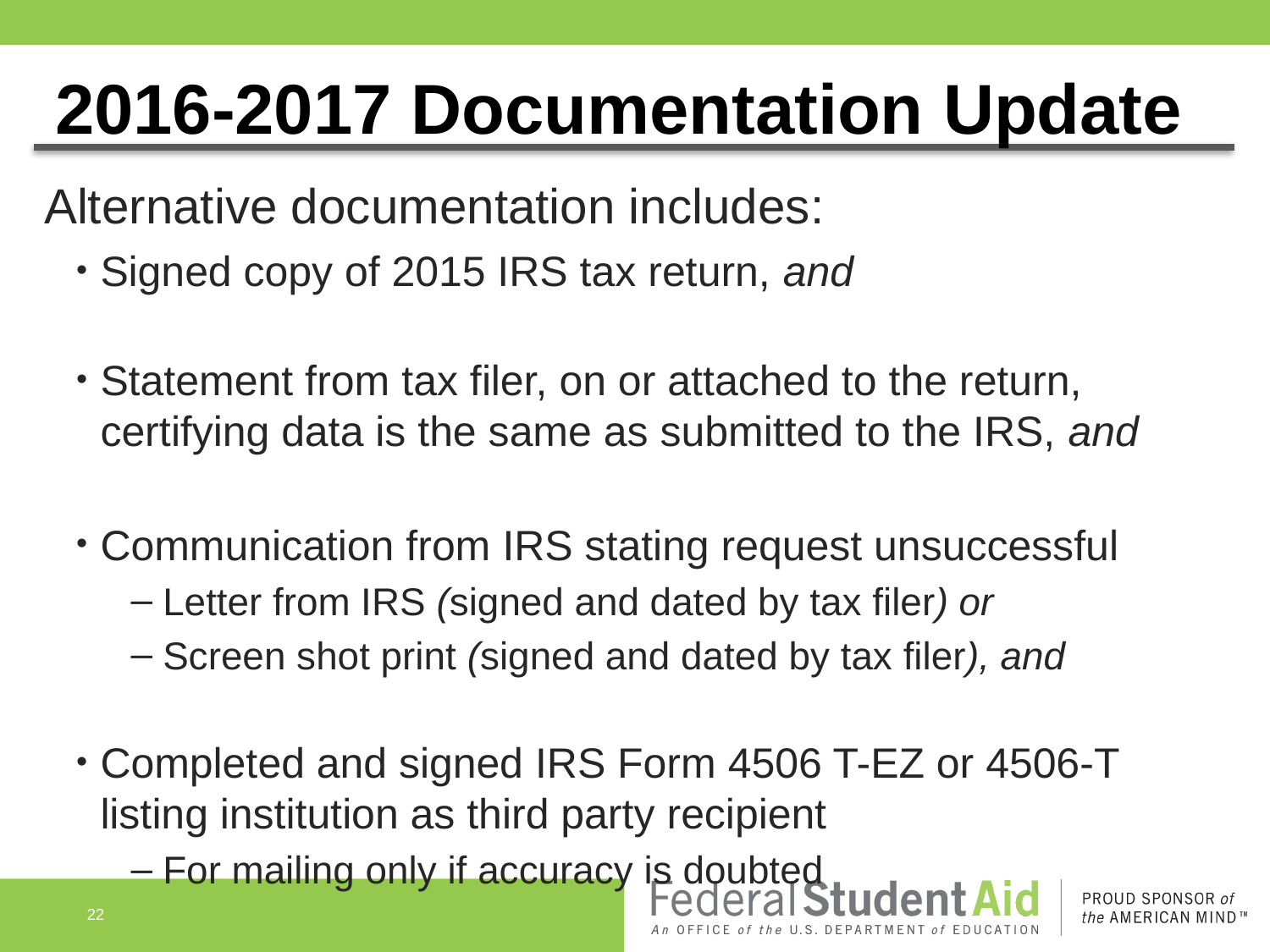

# 2016-2017 Documentation Update

Alternative documentation includes:

Signed copy of 2015 IRS tax return, and

Statement from tax filer, on or attached to the return, certifying data is the same as submitted to the IRS, and

Communication from IRS stating request unsuccessful
Letter from IRS (signed and dated by tax filer) or
Screen shot print (signed and dated by tax filer), and

Completed and signed IRS Form 4506 T-EZ or 4506-T listing institution as third party recipient
For mailing only if accuracy is doubted

22